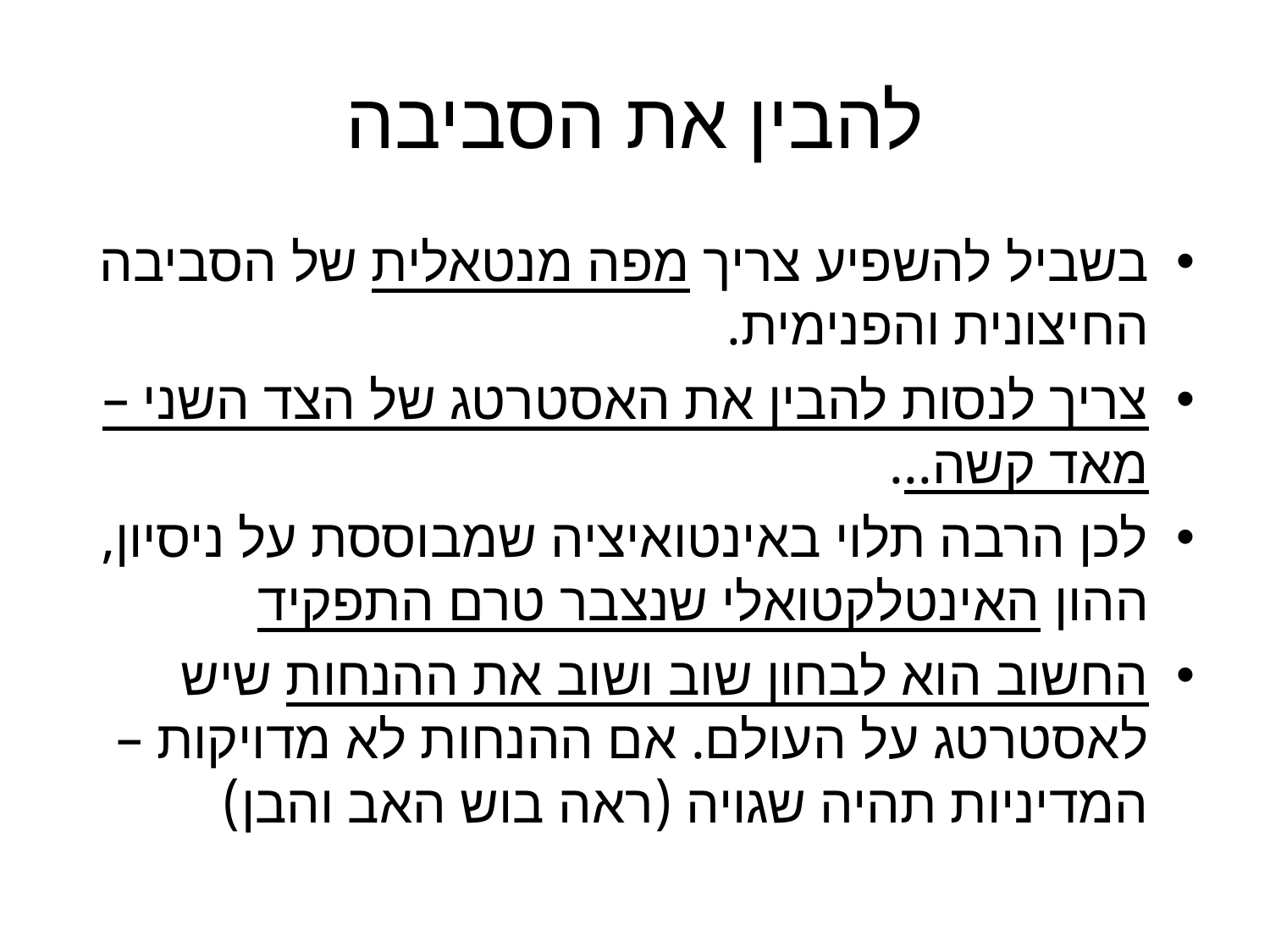

# להבין את הסביבה
בשביל להשפיע צריך מפה מנטאלית של הסביבה החיצונית והפנימית.
צריך לנסות להבין את האסטרטג של הצד השני – מאד קשה...
לכן הרבה תלוי באינטואיציה שמבוססת על ניסיון, ההון האינטלקטואלי שנצבר טרם התפקיד
החשוב הוא לבחון שוב ושוב את ההנחות שיש לאסטרטג על העולם. אם ההנחות לא מדויקות – המדיניות תהיה שגויה (ראה בוש האב והבן)